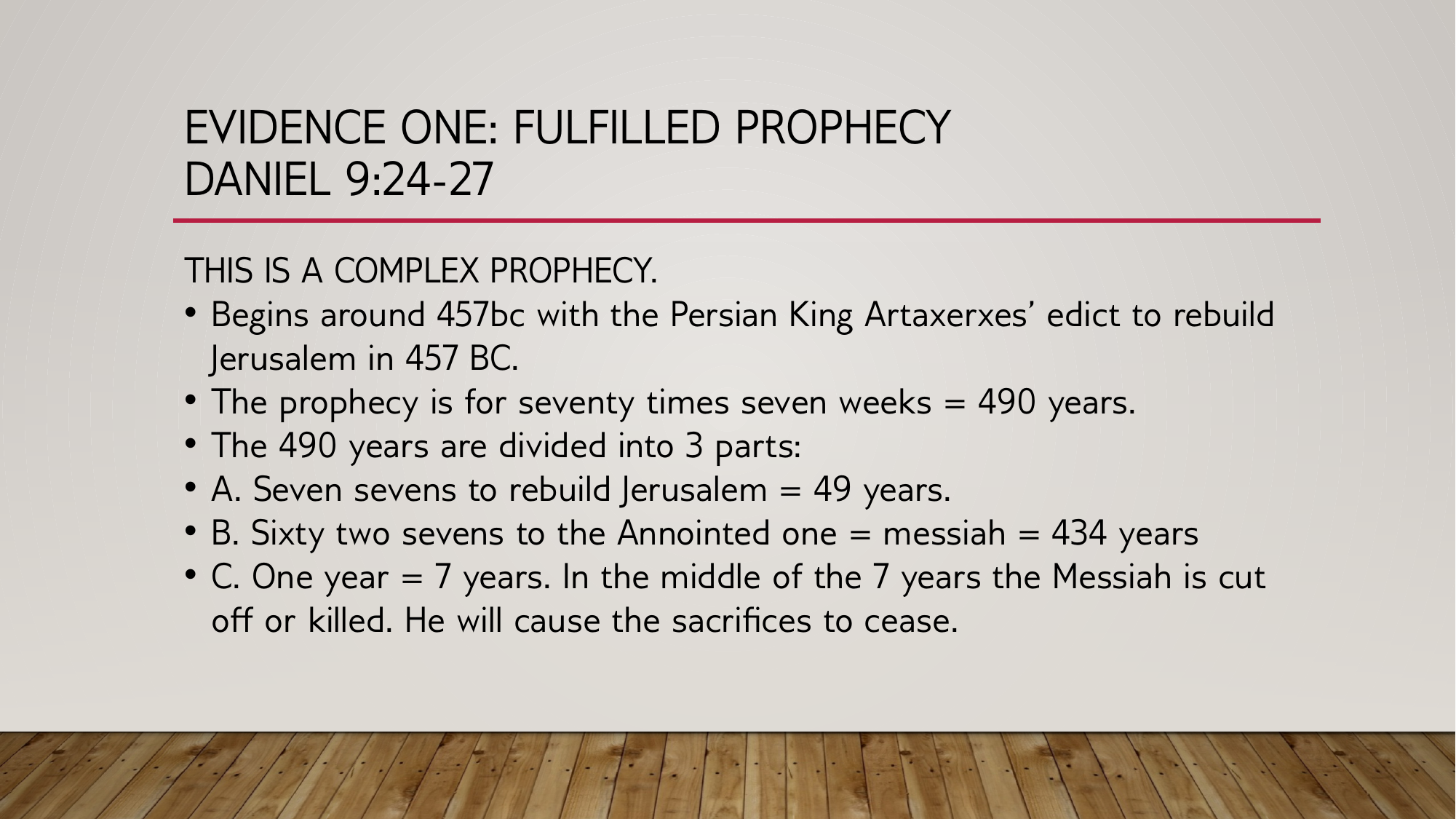

# EVIDENCE ONE: FULFILLED PROPHECY DANIEL 9:24-27
THIS IS A COMPLEX PROPHECY.
Begins around 457bc with the Persian King Artaxerxes’ edict to rebuild Jerusalem in 457 BC.
The prophecy is for seventy times seven weeks = 490 years.
The 490 years are divided into 3 parts:
A. Seven sevens to rebuild Jerusalem = 49 years.
B. Sixty two sevens to the Annointed one = messiah = 434 years
C. One year = 7 years. In the middle of the 7 years the Messiah is cut off or killed. He will cause the sacrifices to cease.